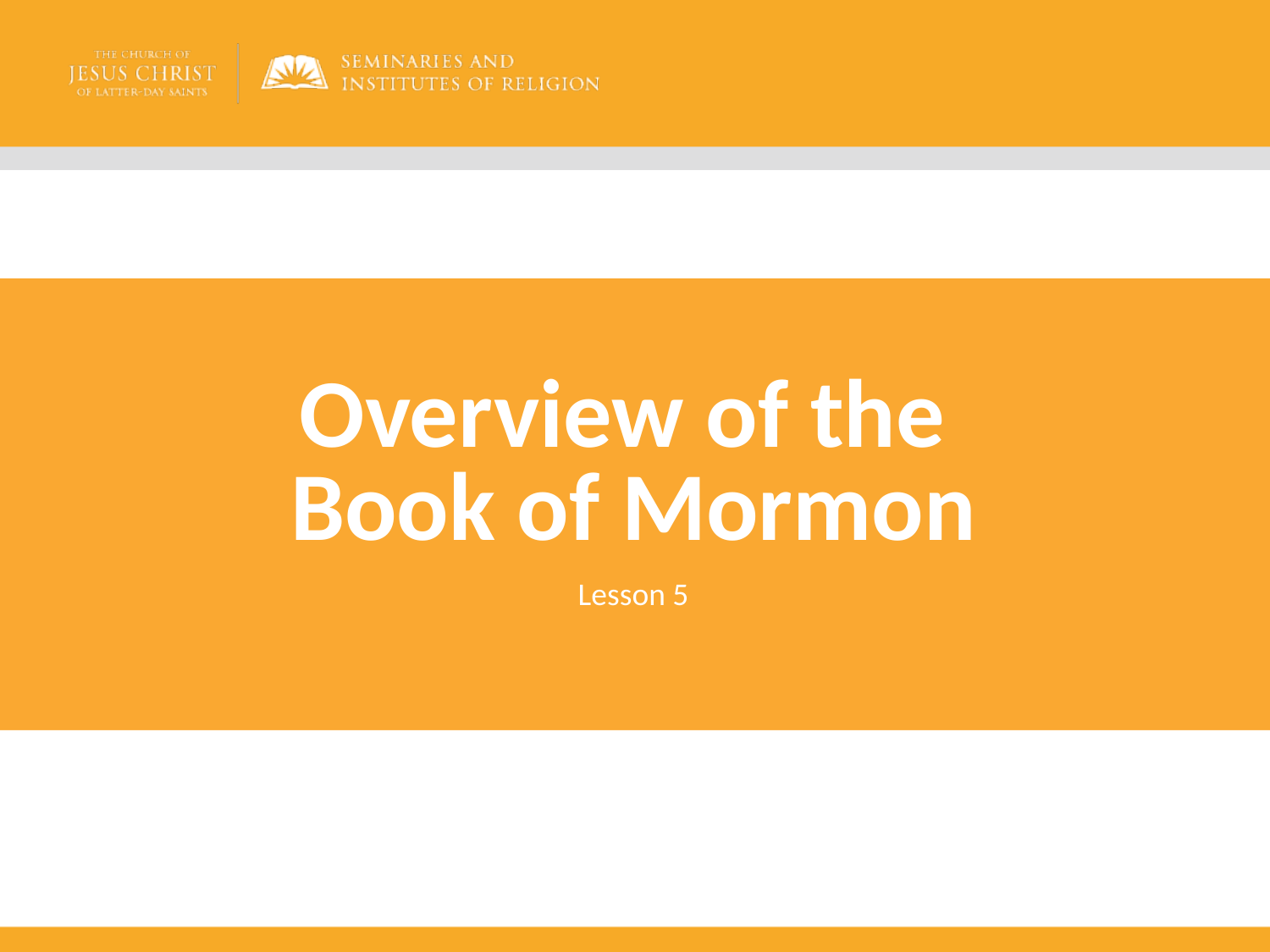

# Overview of the Book of Mormon
Lesson 5